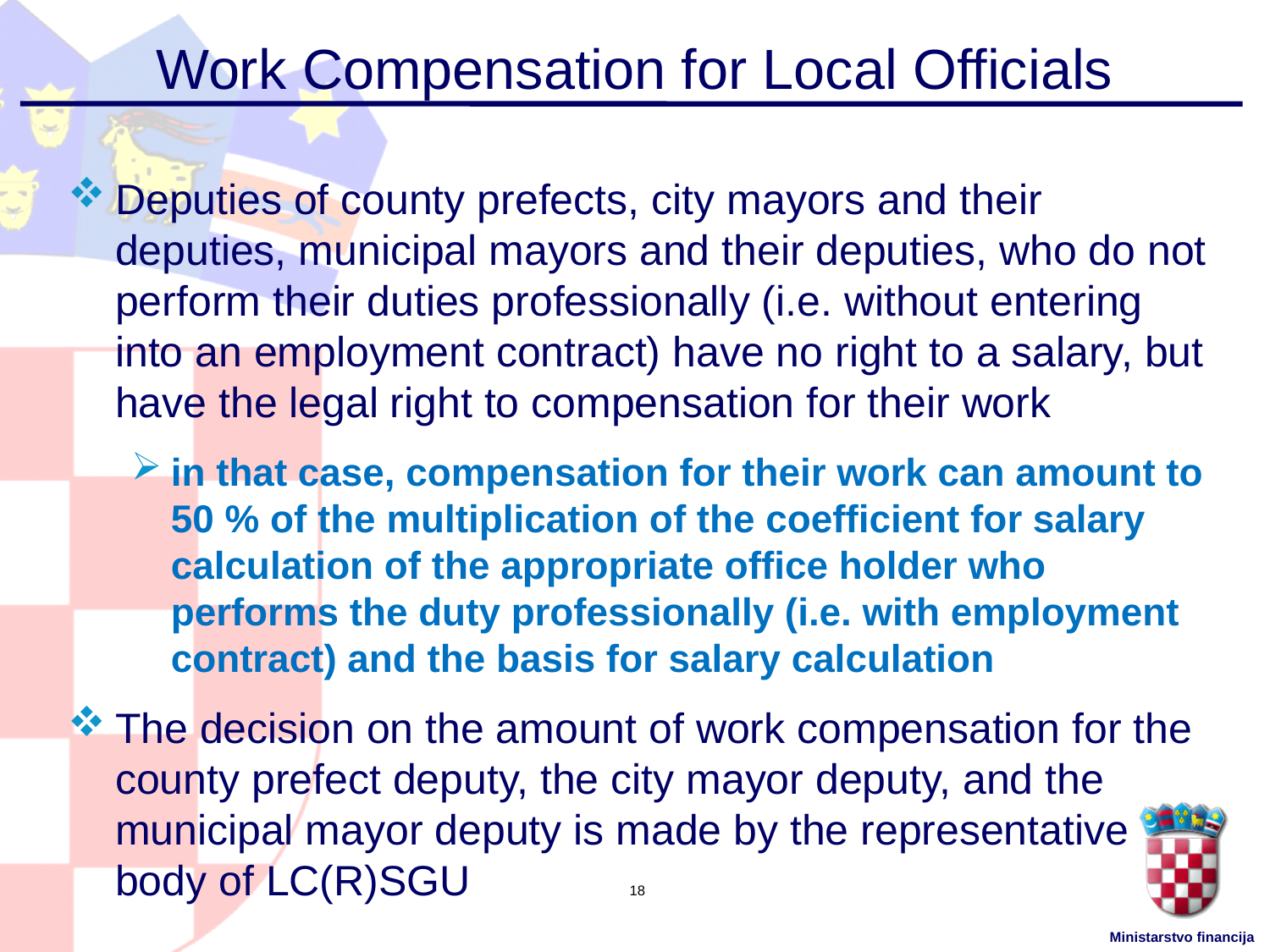

# Work Compensation for Local Officials
Deputies of county prefects, city mayors and their deputies, municipal mayors and their deputies, who do not perform their duties professionally (i.e. without entering into an employment contract) have no right to a salary, but have the legal right to compensation for their work
in that case, compensation for their work can amount to 50 % of the multiplication of the coefficient for salary calculation of the appropriate office holder who performs the duty professionally (i.e. with employment contract) and the basis for salary calculation
The decision on the amount of work compensation for the county prefect deputy, the city mayor deputy, and the municipal mayor deputy is made by the representative body of LC(R)SGU
18